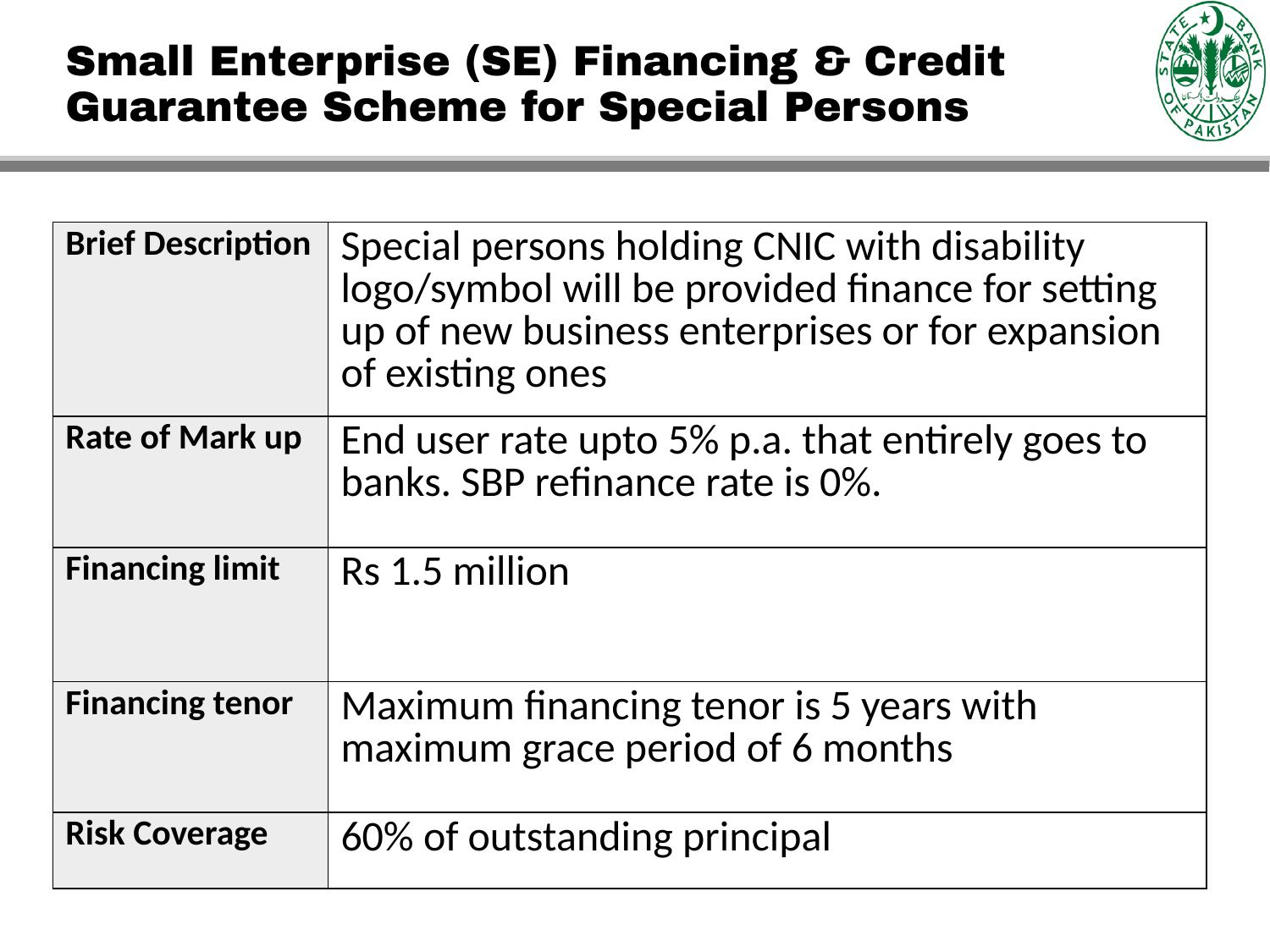

# Small Enterprise (SE) Financing & Credit Guarantee Scheme for Special Persons
| Brief Description | Special persons holding CNIC with disability logo/symbol will be provided finance for setting up of new business enterprises or for expansion of existing ones |
| --- | --- |
| Rate of Mark up | End user rate upto 5% p.a. that entirely goes to banks. SBP refinance rate is 0%. |
| Financing limit | Rs 1.5 million |
| Financing tenor | Maximum financing tenor is 5 years with maximum grace period of 6 months |
| Risk Coverage | 60% of outstanding principal |